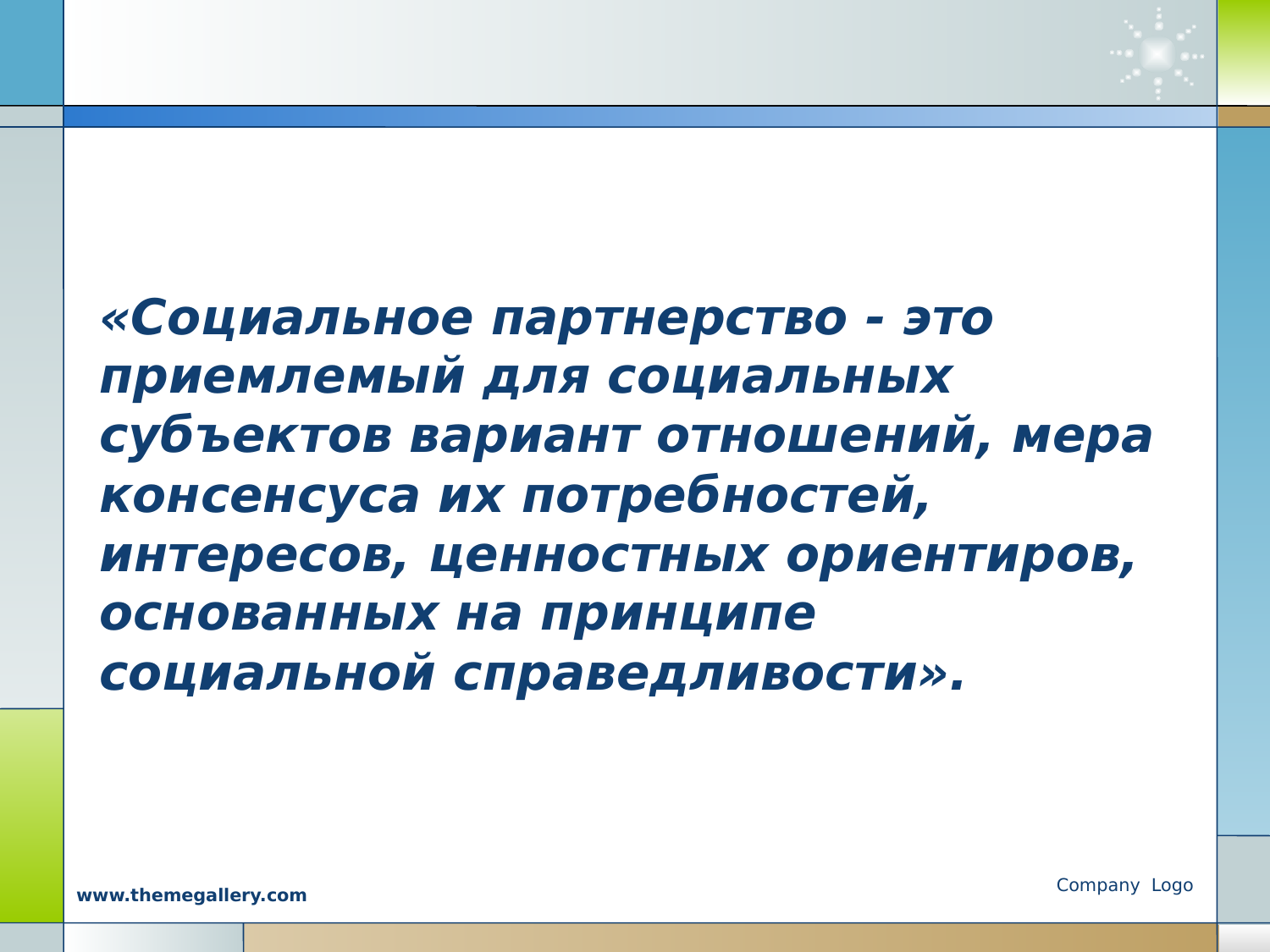

# «Социальное партнерство - это приемлемый для социальных субъектов вариант отношений, мера консенсуса их потребностей, интересов, ценностных ориентиров, основанных на принципе социальной справедливости».
Company  Logo
www.themegallery.com